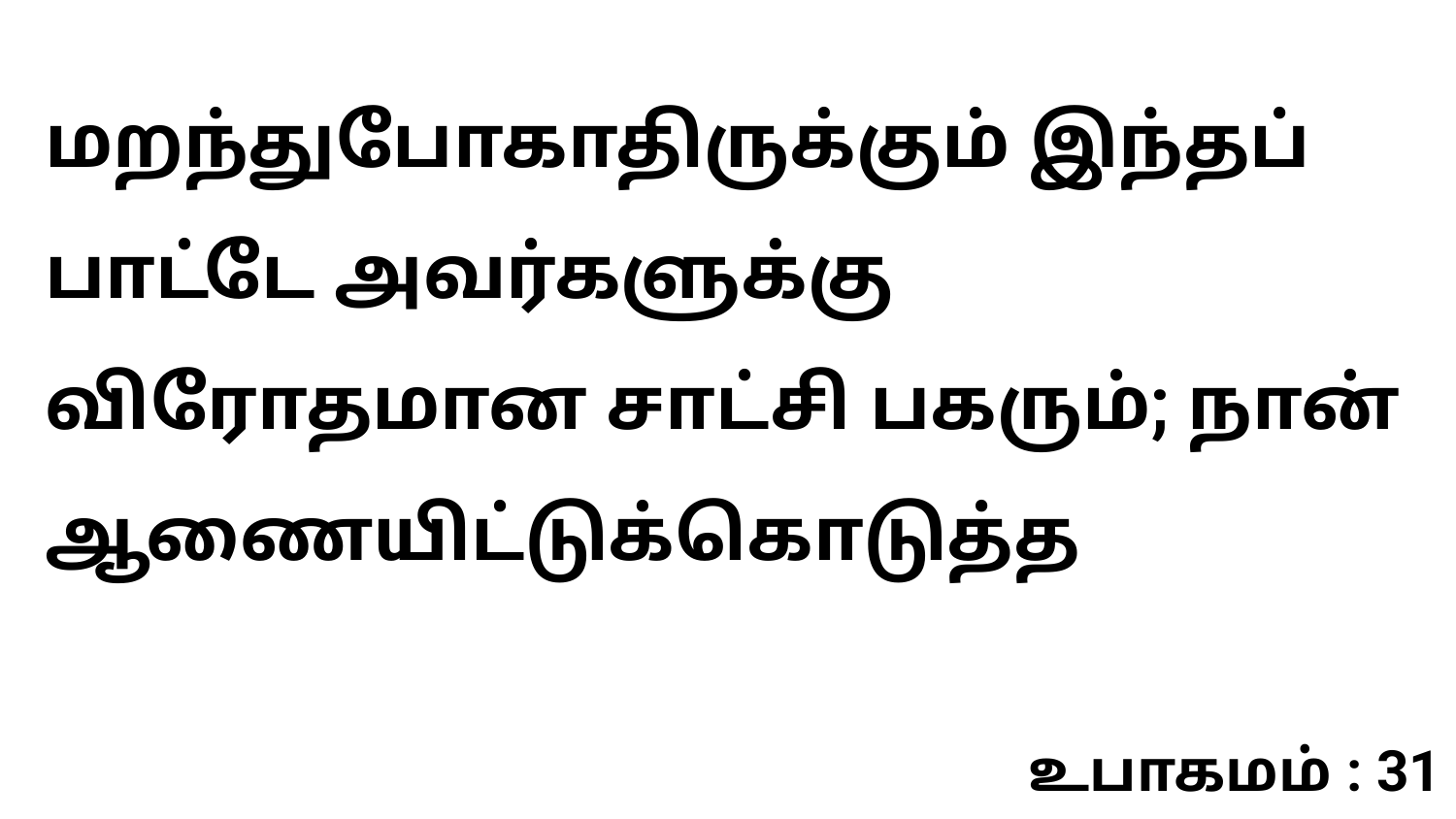

மறந்துபோகாதிருக்கும் இந்தப் பாட்டே அவர்களுக்கு விரோதமான சாட்சி பகரும்; நான் ஆணையிட்டுக்கொடுத்த
உபாகமம் : 31